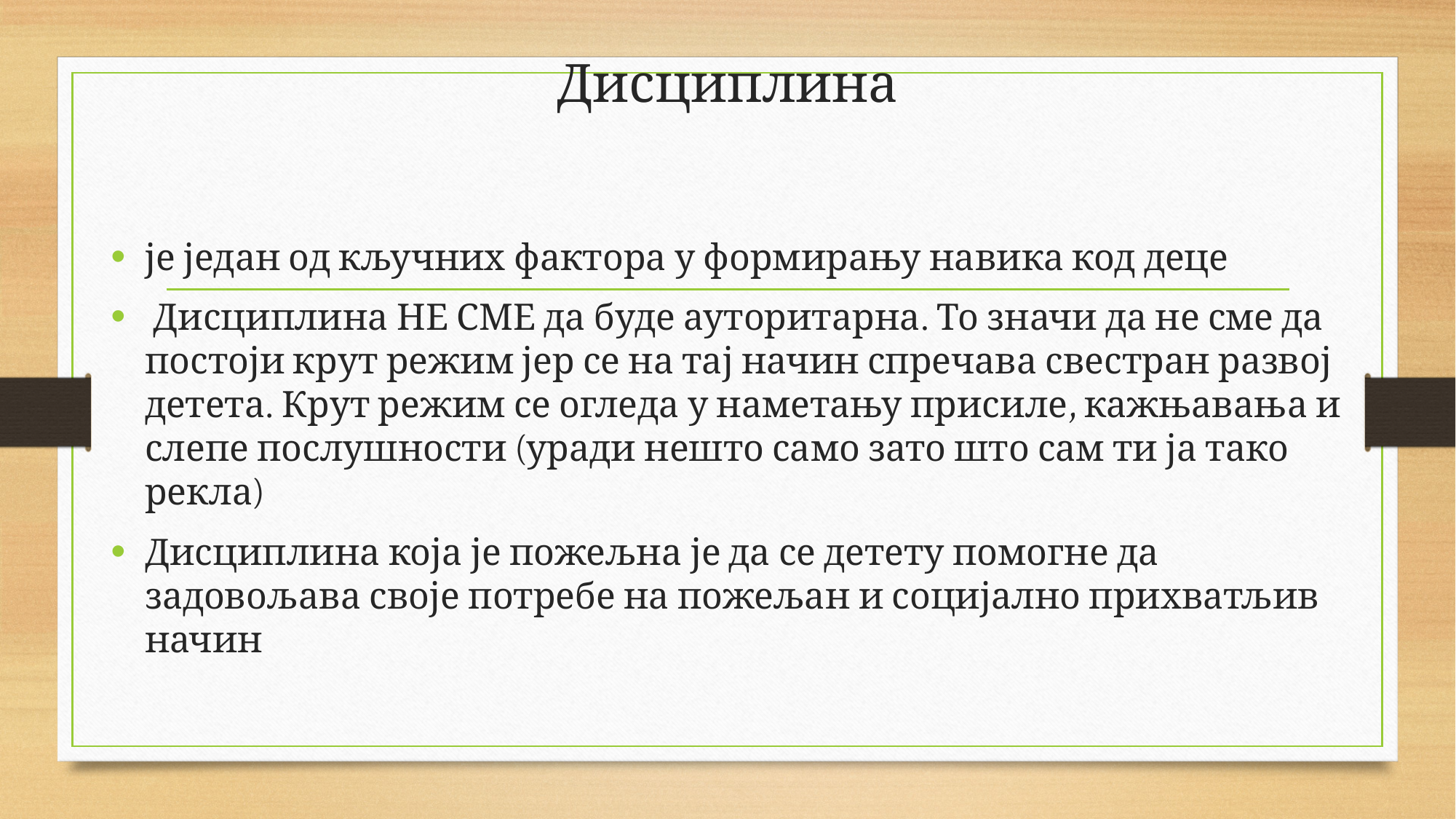

# Дисциплина
је један од кључних фактора у формирању навика код деце
 Дисциплина НЕ СМЕ да буде ауторитарна. То значи да не сме да постоји крут режим јер се на тај начин спречава свестран развој детета. Крут режим се огледа у наметању присиле, кажњавања и слепе послушности (уради нешто само зато што сам ти ја тако рекла)
Дисциплина која је пожељна је да се детету помогне да задовољава своје потребе на пожељан и социјално прихватљив начин